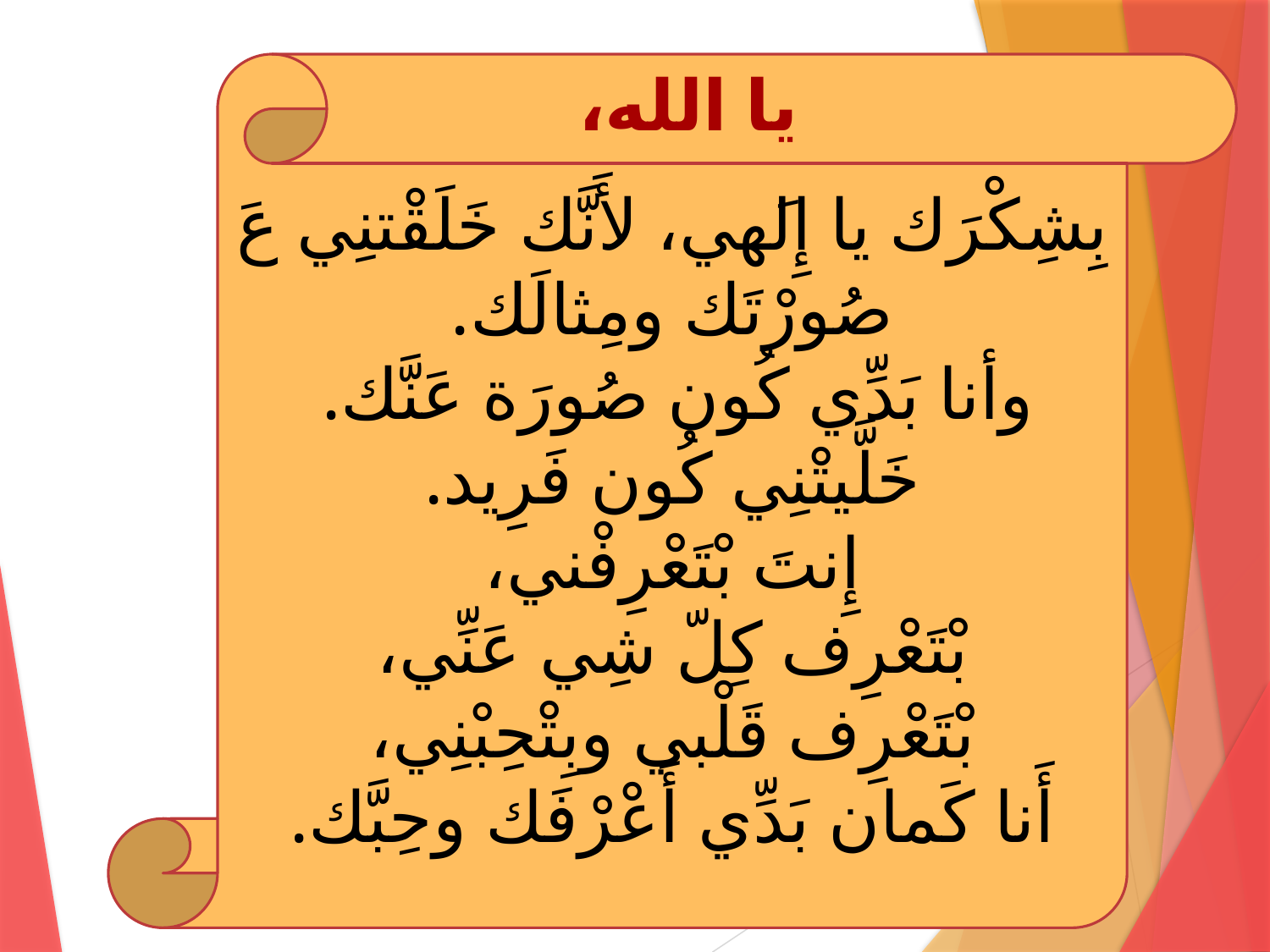

بِشِكْرَك يا إِلَهي، لأَنَّك خَلَقْتنِي عَ صُورْتَك ومِثالَك.
وأنا بَدِّي كُون صُورَة عَنَّك.
خَلَّيتْنِي كُون فَرِيد.
إِنتَ بْتَعْرِفْني،
بْتَعْرِف كِلّ شِي عَنِّي،
بْتَعْرِف قَلْبي وبِتْحِبْنِي،
أَنا كَمان بَدِّي أَعْرْفَك وحِبَّك.
يا الله،
#